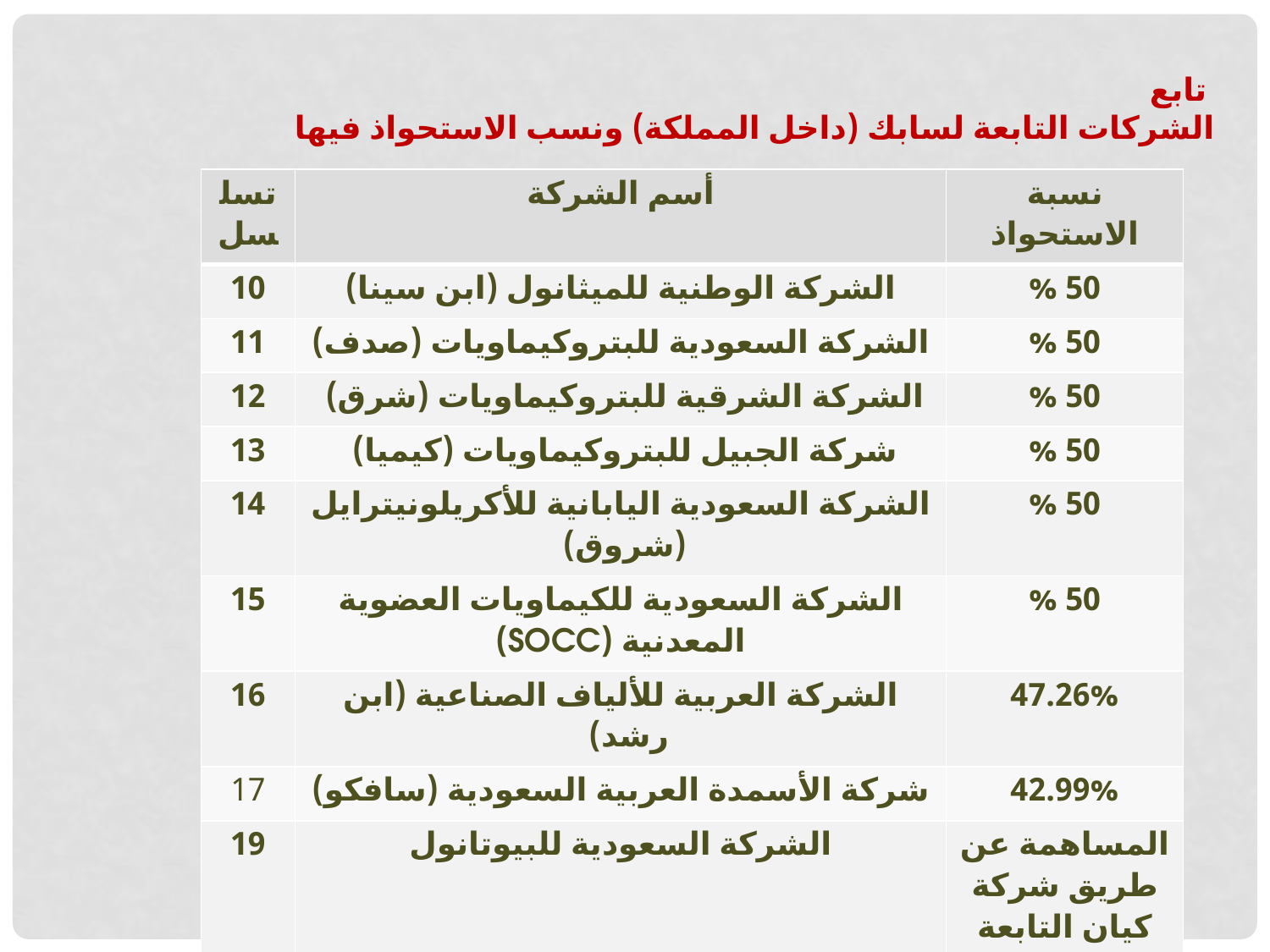

تابع
الشركات التابعة لسابك (داخل المملكة) ونسب الاستحواذ فيها
| تسلسل | أسم الشركة | نسبة الاستحواذ |
| --- | --- | --- |
| 10 | الشركة الوطنية للميثانول (ابن سينا) | 50 % |
| 11 | الشركة السعودية للبتروكيماويات (صدف) | 50 % |
| 12 | الشركة الشرقية للبتروكيماويات (شرق) | 50 % |
| 13 | شركة الجبيل للبتروكيماويات (كيميا) | 50 % |
| 14 | الشركة السعودية اليابانية للأكريلونيترايل (شروق) | 50 % |
| 15 | الشركة السعودية للكيماويات العضوية المعدنية (SOCC) | 50 % |
| 16 | الشركة العربية للألياف الصناعية (ابن رشد) | 47.26% |
| 17 | شركة الأسمدة العربية السعودية (سافكو) | 42.99% |
| 19 | الشركة السعودية للبيوتانول | المساهمة عن طريق شركة كيان التابعة لسابك |